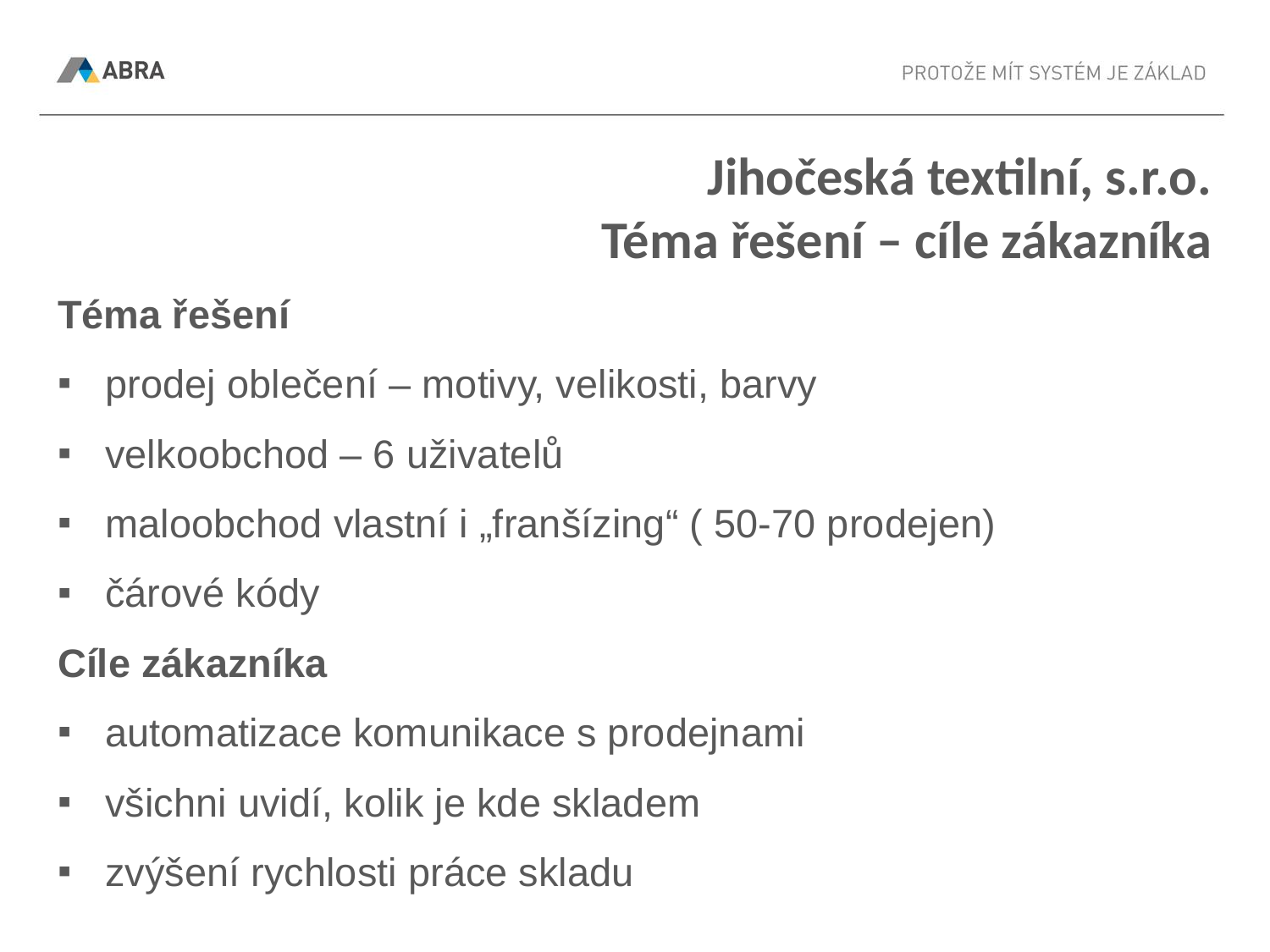

Jihočeská textilní, s.r.o.
Téma řešení – cíle zákazníka
Téma řešení
prodej oblečení – motivy, velikosti, barvy
velkoobchod – 6 uživatelů
maloobchod vlastní i „franšízing“ ( 50-70 prodejen)
čárové kódy
Cíle zákazníka
automatizace komunikace s prodejnami
všichni uvidí, kolik je kde skladem
zvýšení rychlosti práce skladu